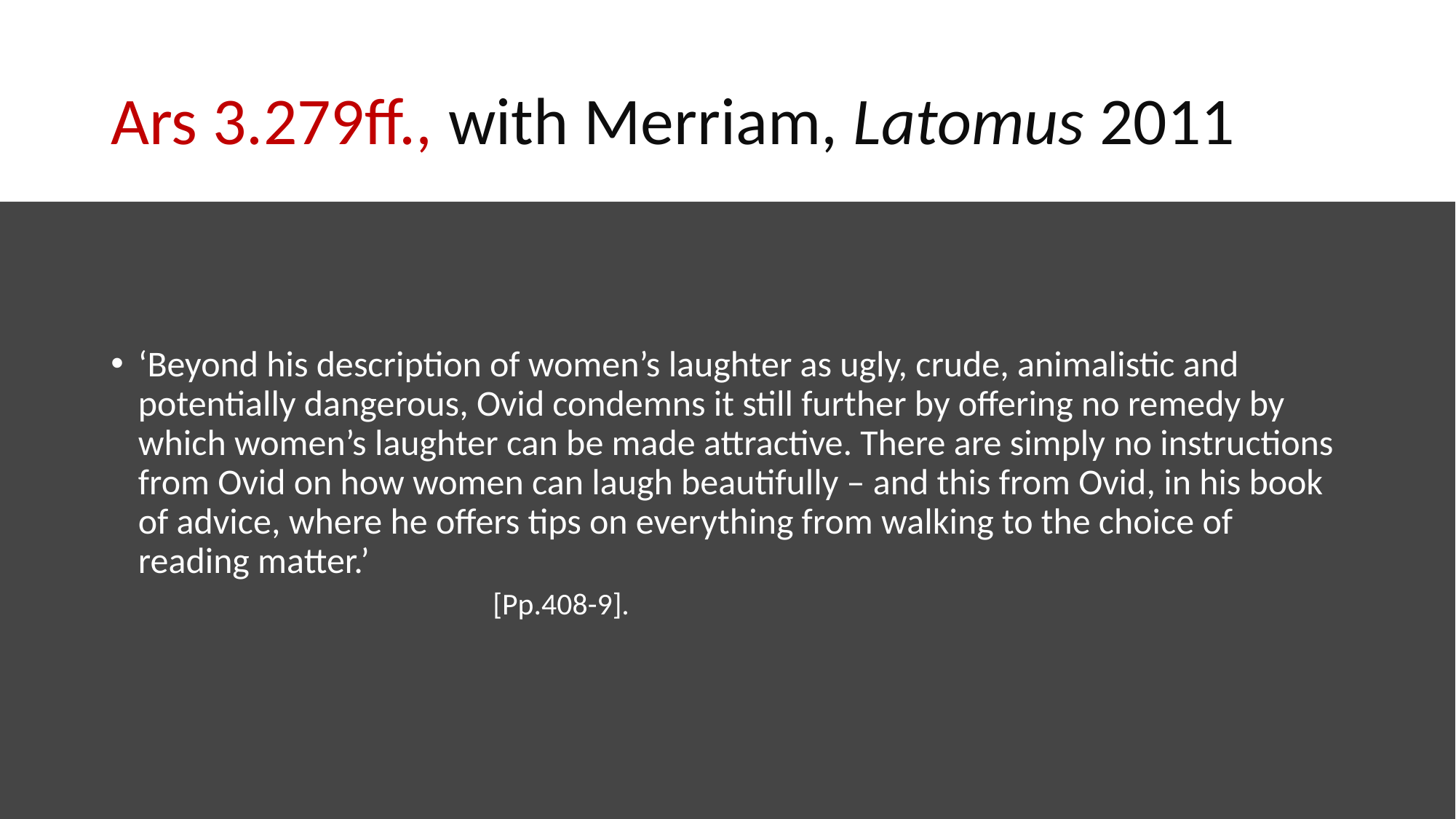

# Ars 3.279ff., with Merriam, Latomus 2011

‘Beyond his description of women’s laughter as ugly, crude, animalistic and potentially dangerous, Ovid condemns it still further by offering no remedy by which women’s laughter can be made attractive. There are simply no instructions from Ovid on how women can laugh beautifully – and this from Ovid, in his book of advice, where he offers tips on everything from walking to the choice of reading matter.’
		[Pp.408-9].